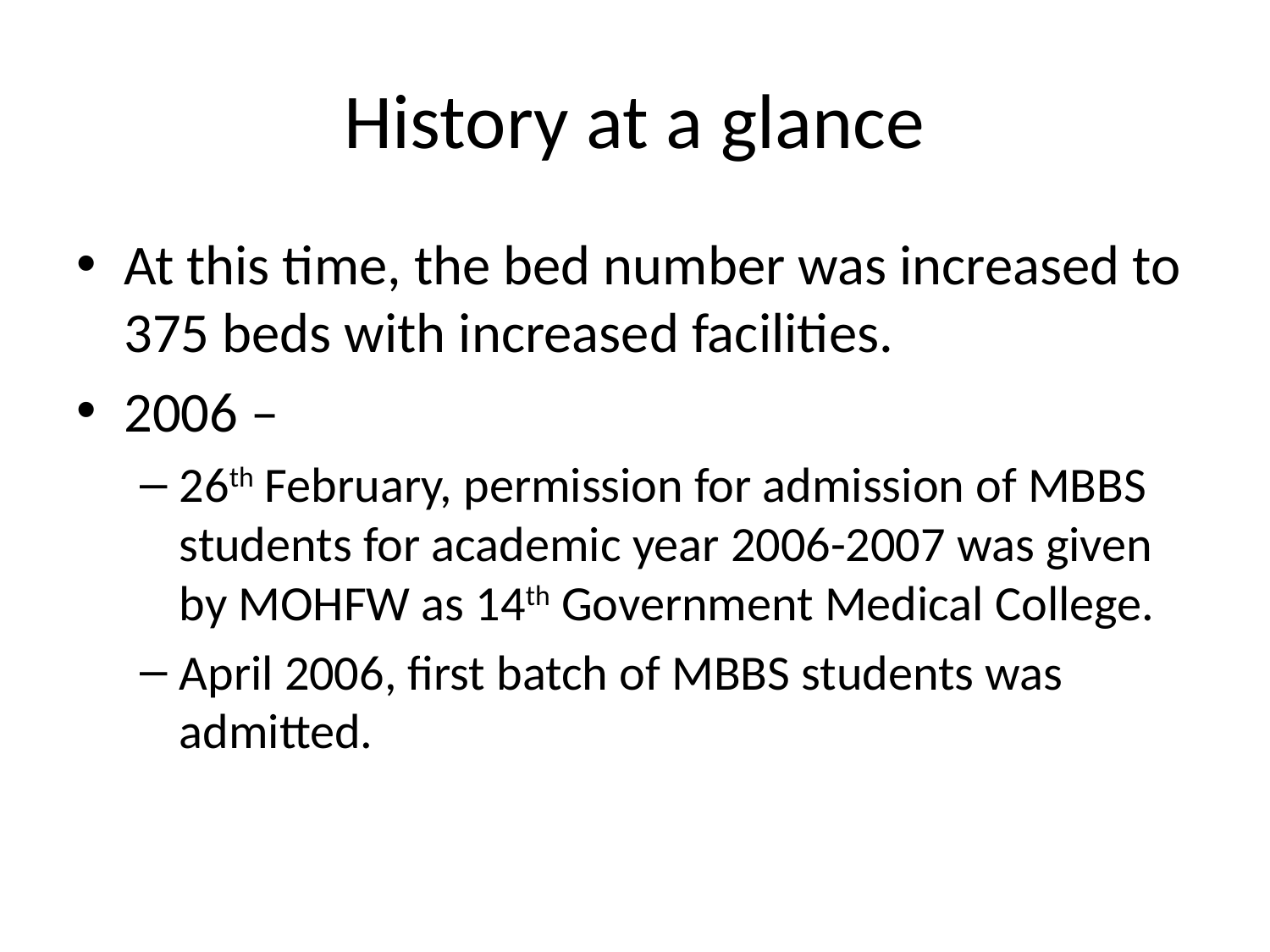

# History at a glance
At this time, the bed number was increased to 375 beds with increased facilities.
2006 –
26th February, permission for admission of MBBS students for academic year 2006-2007 was given by MOHFW as 14th Government Medical College.
April 2006, first batch of MBBS students was admitted.